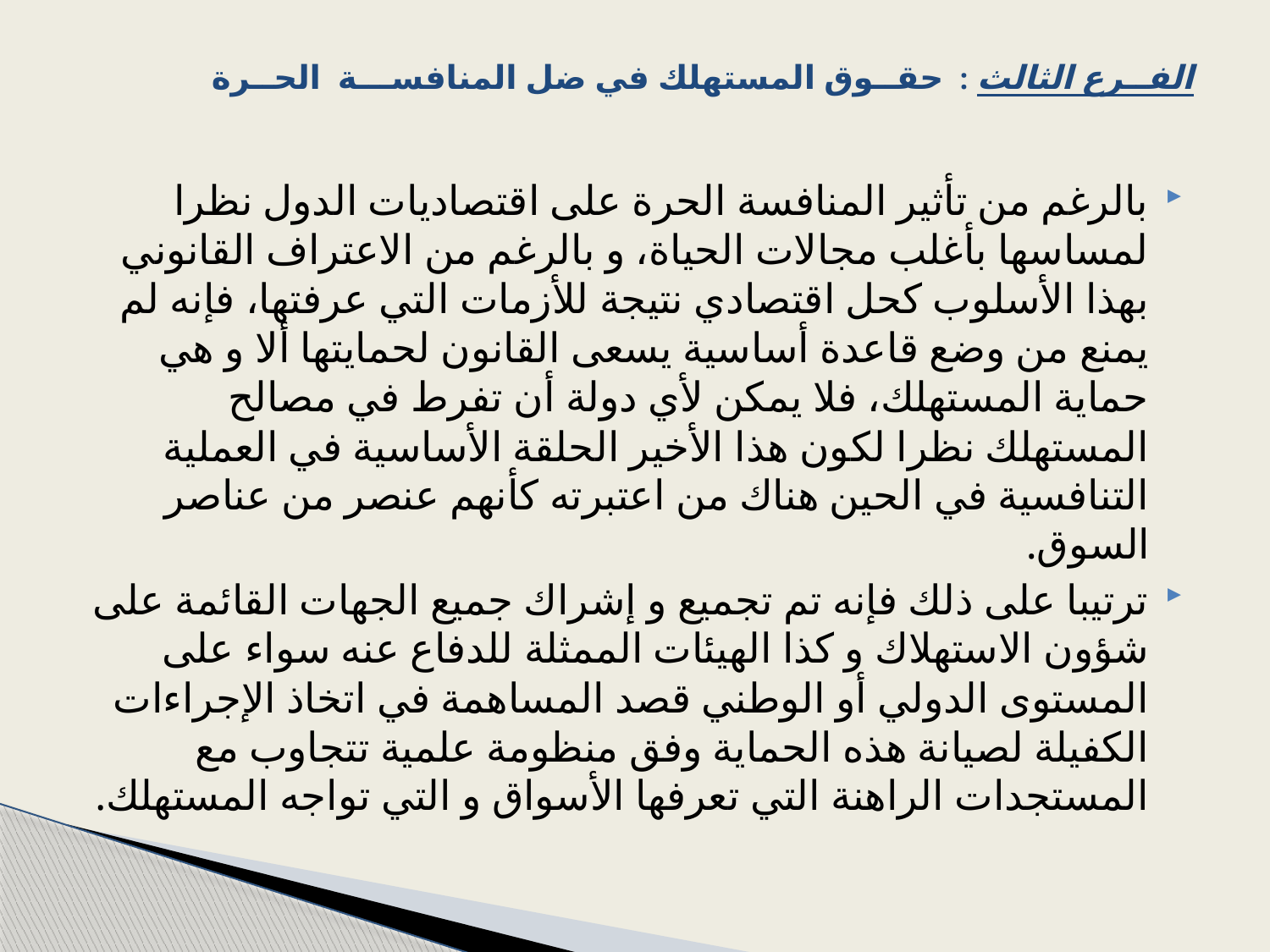

# الفــرع الثالث :  حقــوق المستهلك في ضل المنافســـة  الحــرة
بالرغم من تأثير المنافسة الحرة على اقتصاديات الدول نظرا لمساسها بأغلب مجالات الحياة، و بالرغم من الاعتراف القانوني بهذا الأسلوب كحل اقتصادي نتيجة للأزمات التي عرفتها، فإنه لم يمنع من وضع قاعدة أساسية يسعى القانون لحمايتها ألا و هي حماية المستهلك، فلا يمكن لأي دولة أن تفرط في مصالح المستهلك نظرا لكون هذا الأخير الحلقة الأساسية في العملية التنافسية في الحين هناك من اعتبرته كأنهم عنصر من عناصر السوق.
ترتيبا على ذلك فإنه تم تجميع و إشراك جميع الجهات القائمة على شؤون الاستهلاك و كذا الهيئات الممثلة للدفاع عنه سواء على المستوى الدولي أو الوطني قصد المساهمة في اتخاذ الإجراءات الكفيلة لصيانة هذه الحماية وفق منظومة علمية تتجاوب مع المستجدات الراهنة التي تعرفها الأسواق و التي تواجه المستهلك.